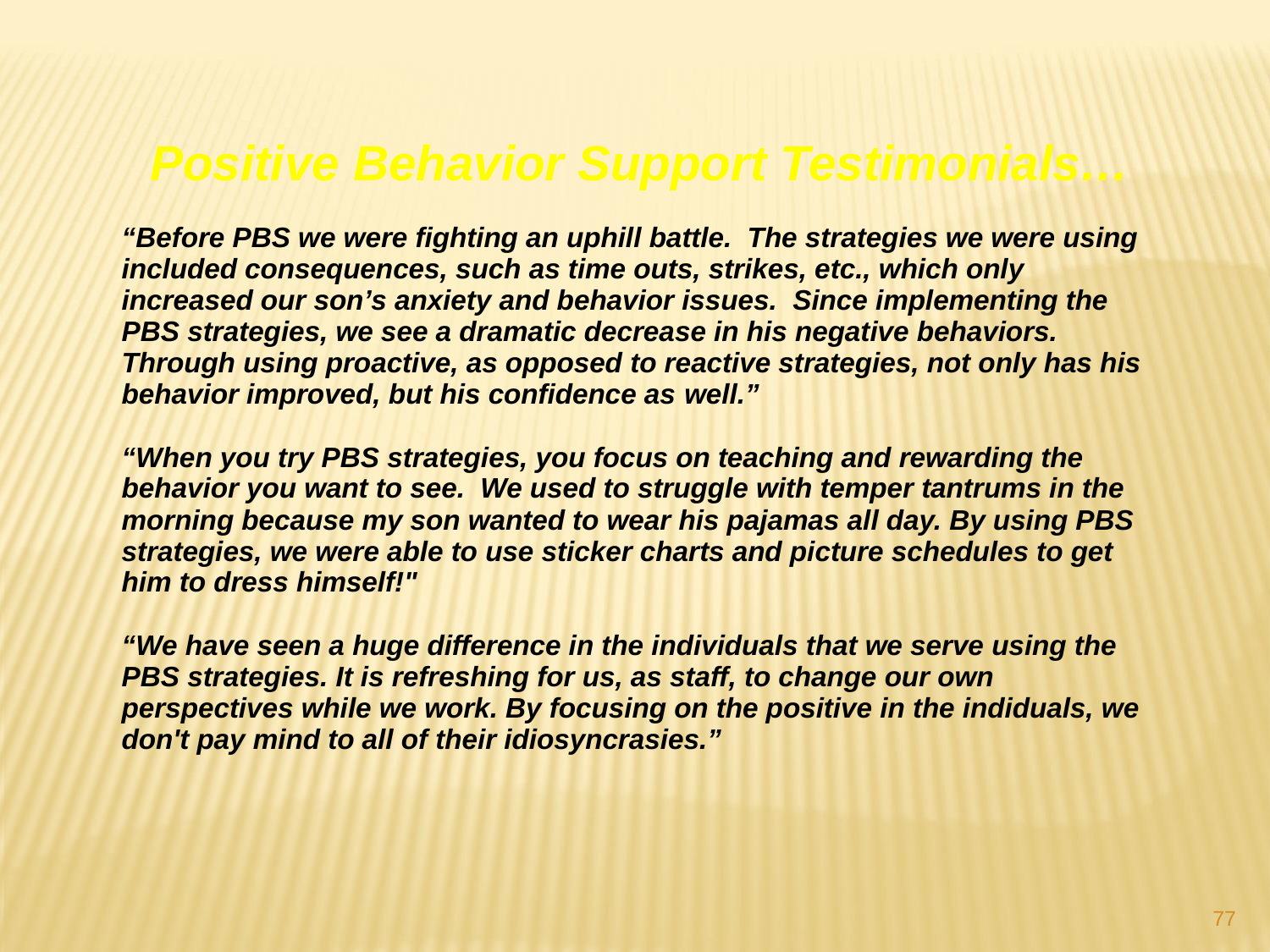

| Positive Behavior Support Testimonials… “Before PBS we were fighting an uphill battle. The strategies we were using included consequences, such as time outs, strikes, etc., which only increased our son’s anxiety and behavior issues. Since implementing the PBS strategies, we see a dramatic decrease in his negative behaviors. Through using proactive, as opposed to reactive strategies, not only has his behavior improved, but his confidence as well.”   “When you try PBS strategies, you focus on teaching and rewarding the behavior you want to see.  We used to struggle with temper tantrums in the morning because my son wanted to wear his pajamas all day. By using PBS strategies, we were able to use sticker charts and picture schedules to get him to dress himself!"  “We have seen a huge difference in the individuals that we serve using the PBS strategies. It is refreshing for us, as staff, to change our own perspectives while we work. By focusing on the positive in the indiduals, we don't pay mind to all of their idiosyncrasies.” |
| --- |
77